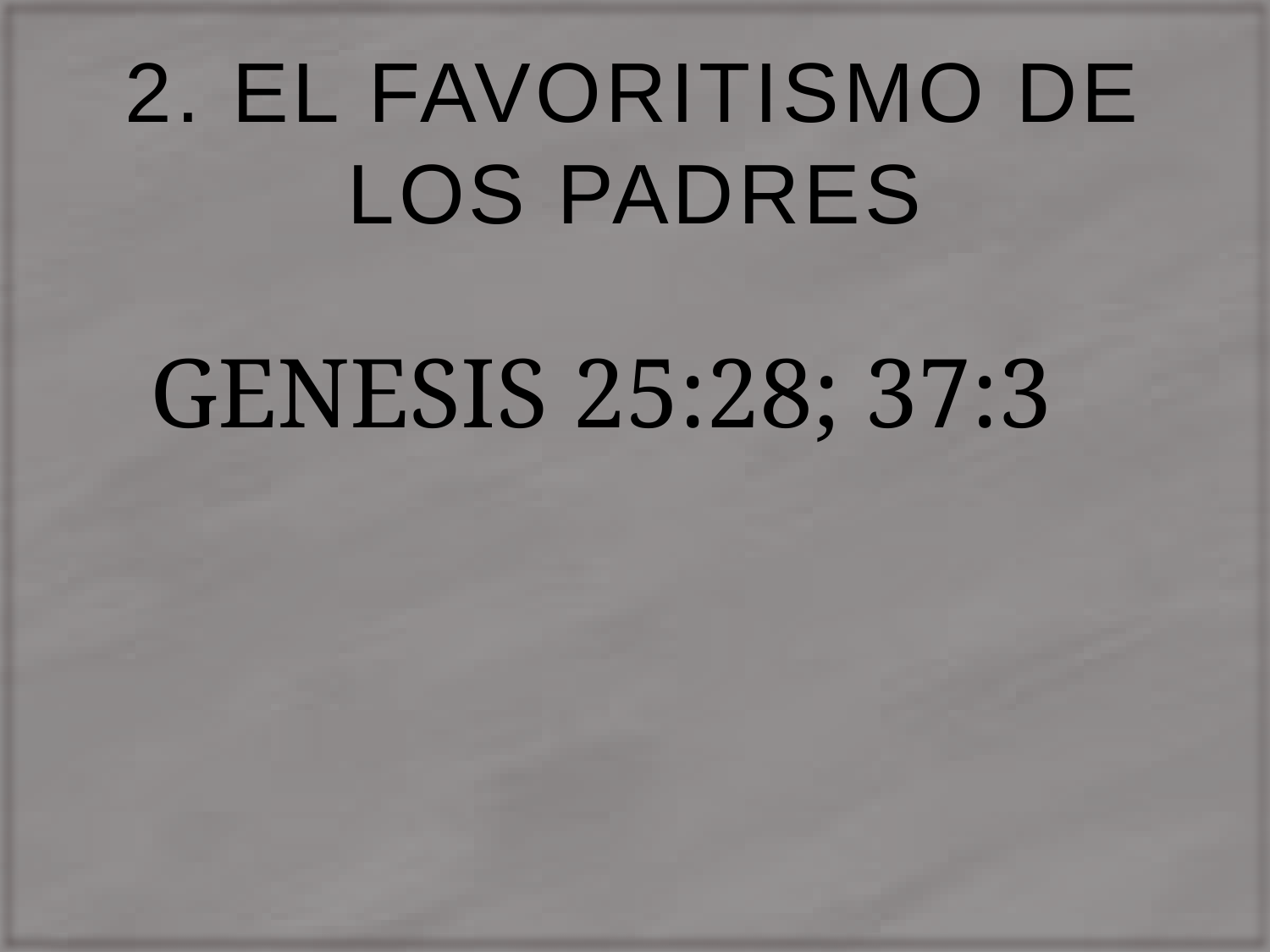

# 2. EL FAVORITISMO DE LOS PADRES
GENESIS 25:28; 37:3